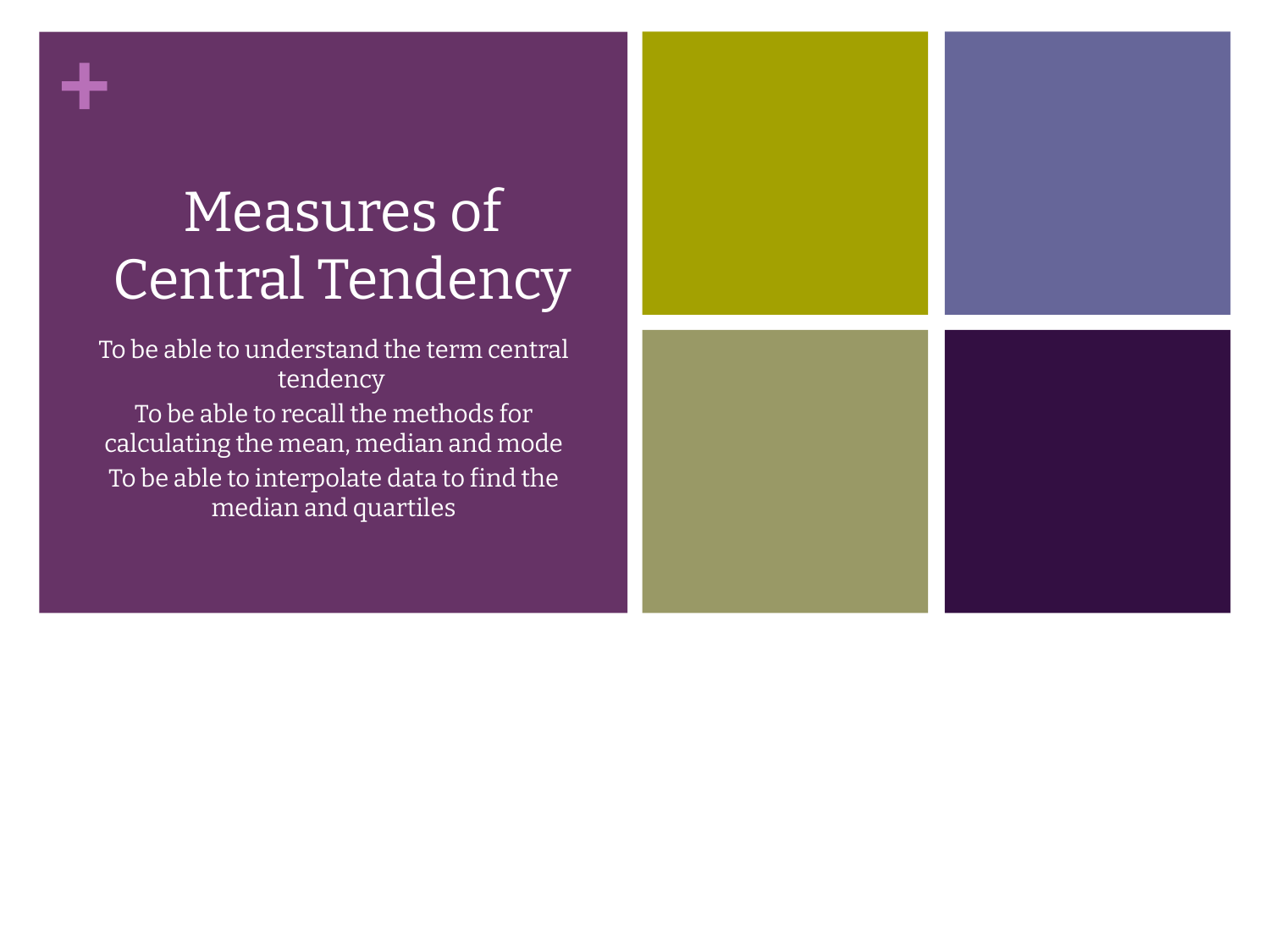

# Measures of Central Tendency
To be able to understand the term central tendency
To be able to recall the methods for calculating the mean, median and mode
To be able to interpolate data to find the median and quartiles